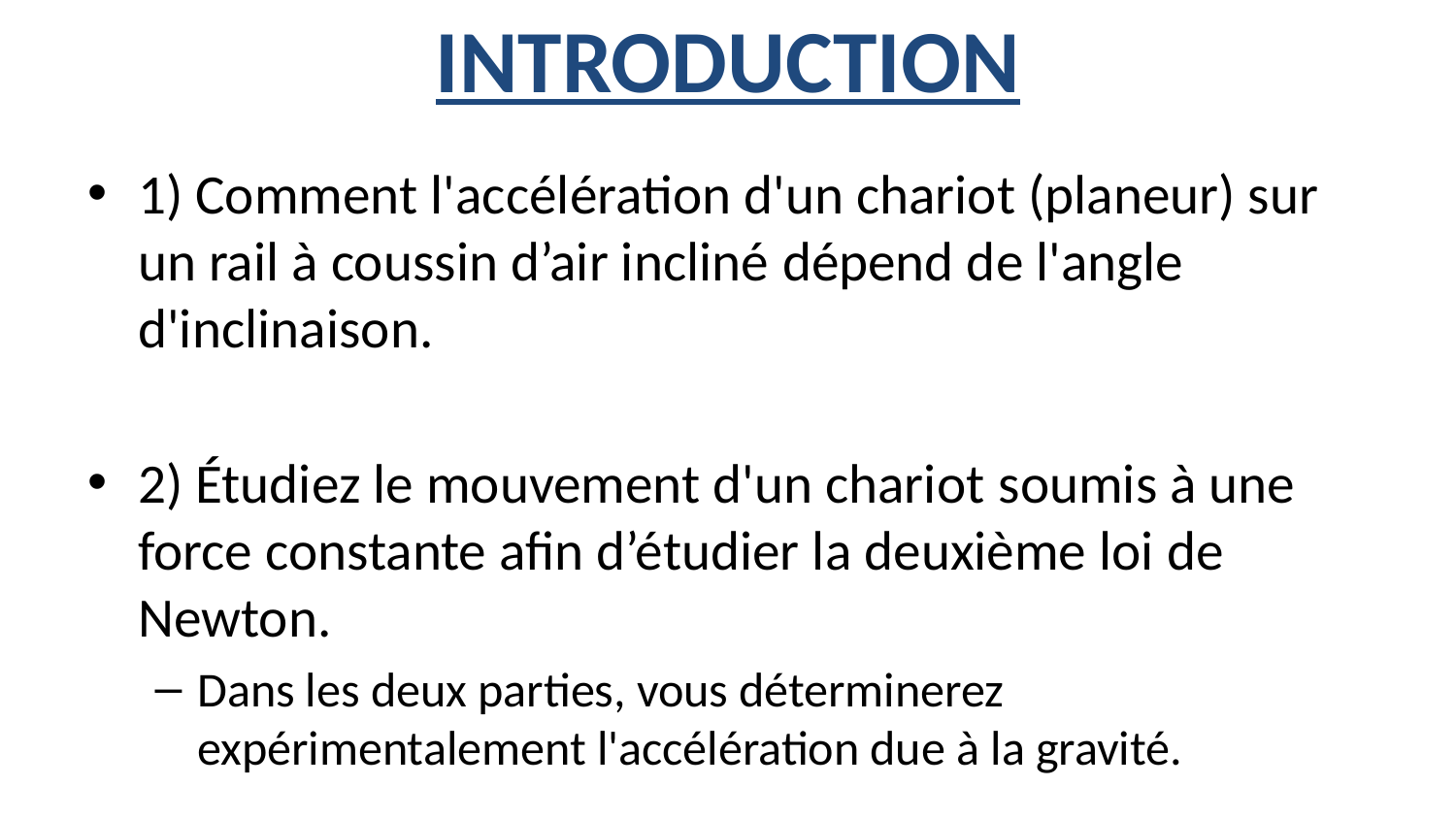

# INTRODUCTION
1) Comment l'accélération d'un chariot (planeur) sur un rail à coussin d’air incliné dépend de l'angle d'inclinaison.

2) Étudiez le mouvement d'un chariot soumis à une force constante afin d’étudier la deuxième loi de Newton.
Dans les deux parties, vous déterminerez expérimentalement l'accélération due à la gravité.